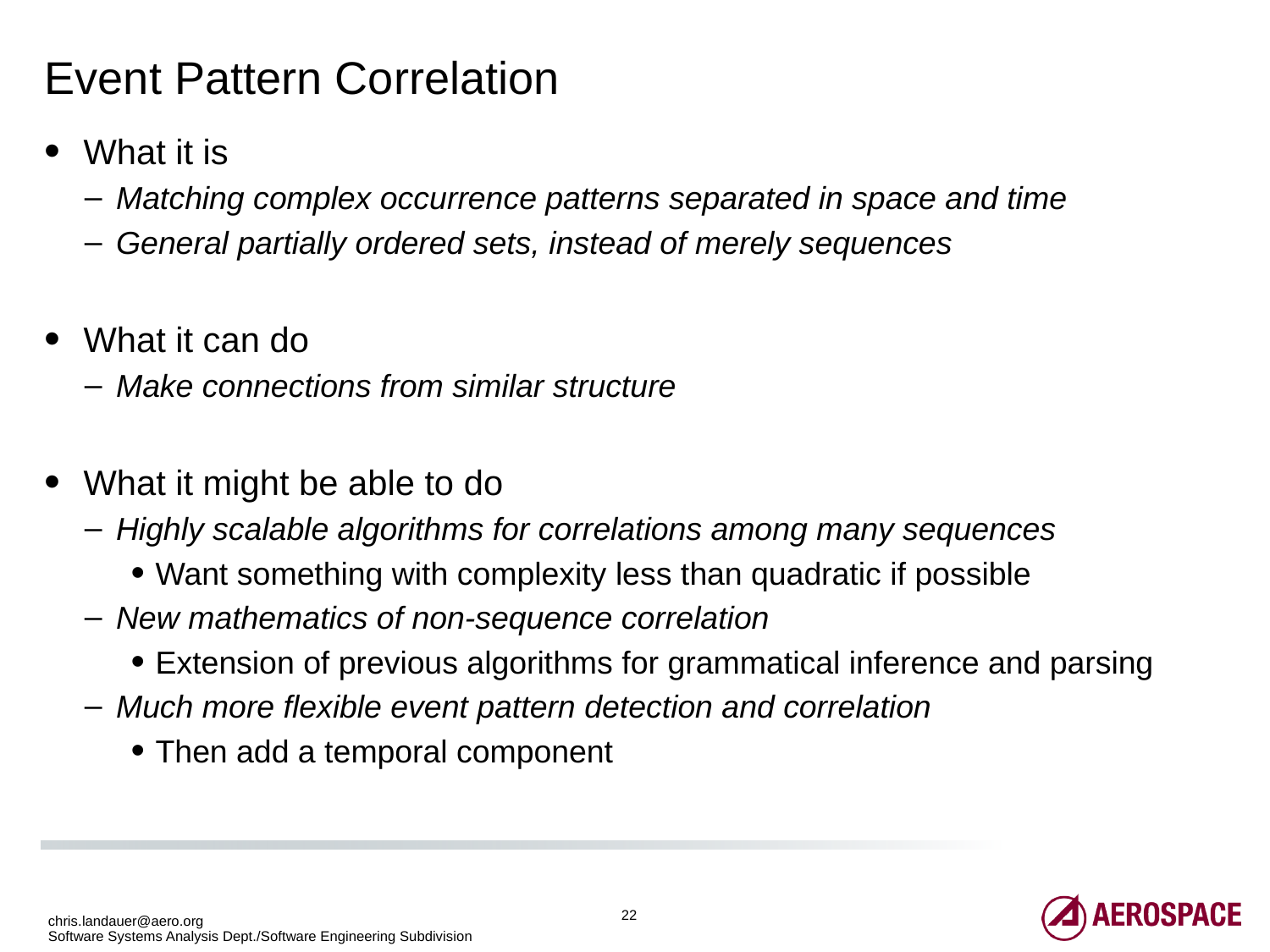

# Event Pattern Correlation
What it is
Matching complex occurrence patterns separated in space and time
General partially ordered sets, instead of merely sequences

What it can do
Make connections from similar structure

What it might be able to do
Highly scalable algorithms for correlations among many sequences
Want something with complexity less than quadratic if possible
New mathematics of non-sequence correlation
Extension of previous algorithms for grammatical inference and parsing
Much more flexible event pattern detection and correlation
Then add a temporal component